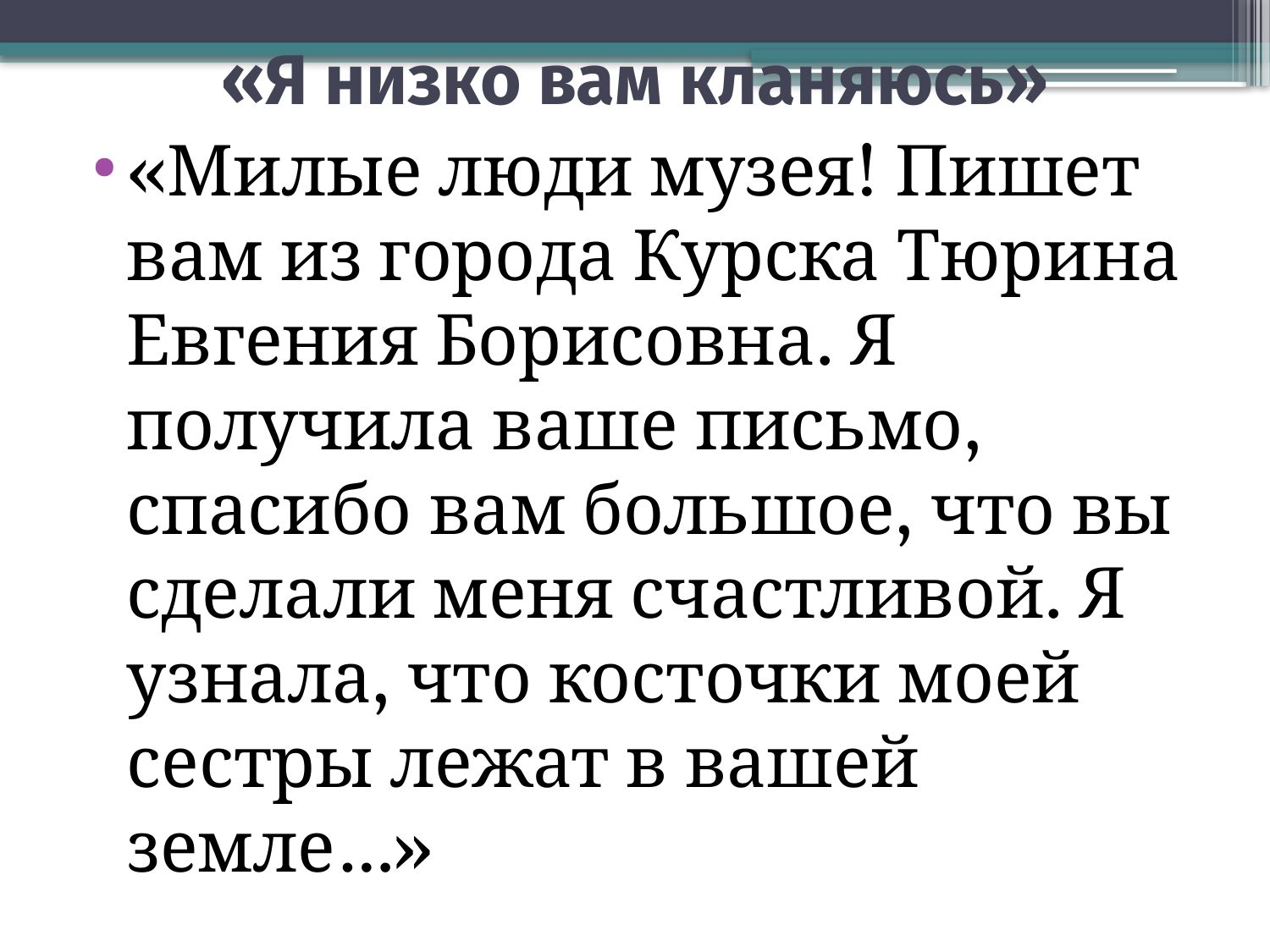

# «Я низко вам кланяюсь»
«Милые люди музея! Пишет вам из города Курска Тюрина Евгения Борисовна. Я получила ваше письмо, спасибо вам большое, что вы сделали меня счастливой. Я узнала, что косточки моей сестры лежат в вашей земле…»